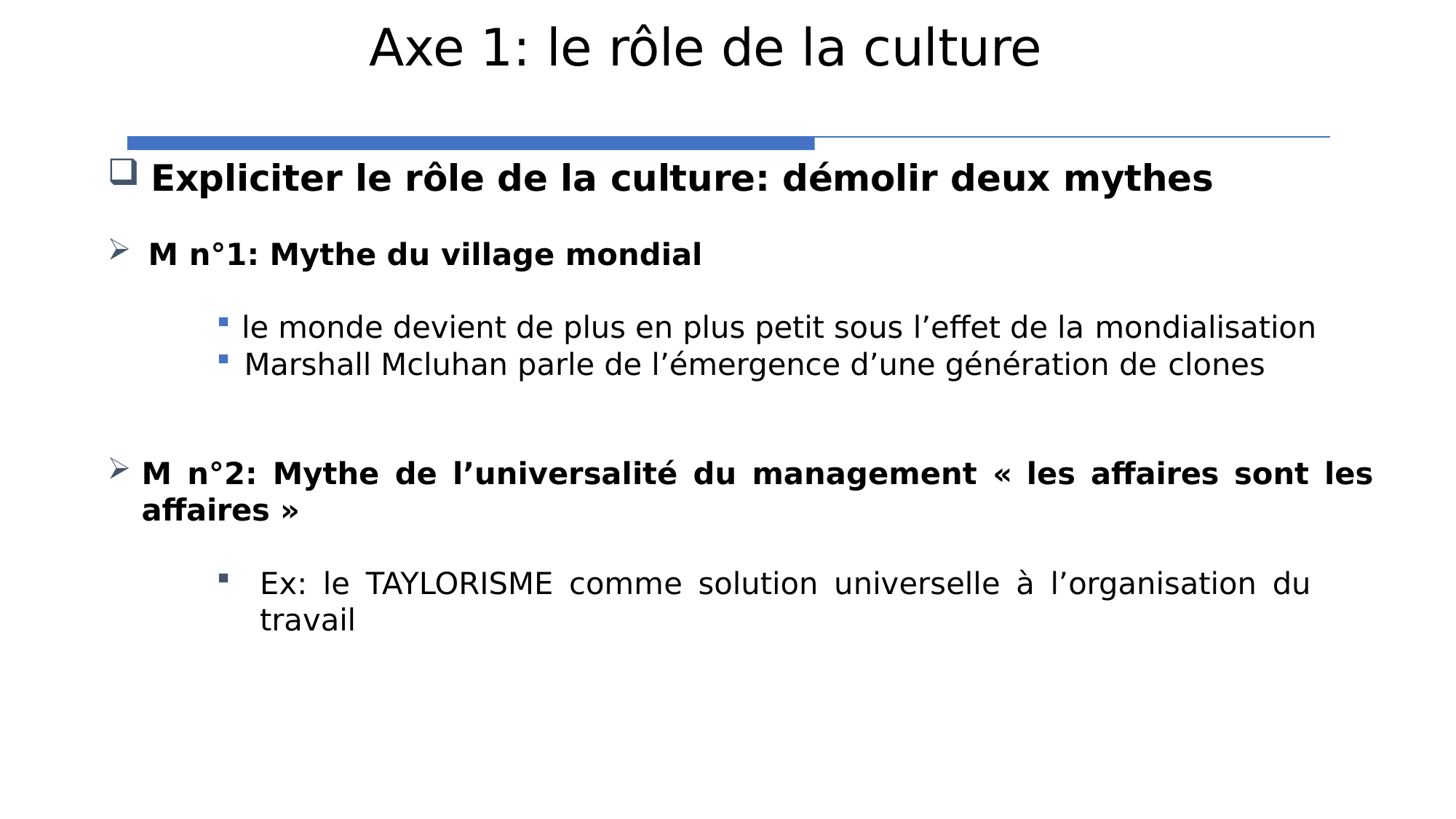

# Axe 1: le rôle de la culture

Expliciter le rôle de la culture: démolir deux mythes

M n°1: Mythe du village mondial

le monde devient de plus en plus petit sous l’effet de la mondialisation
Marshall Mcluhan parle de l’émergence d’une génération de clones

M n°2: Mythe de l’universalité du management « les affaires sont les affaires »

Ex: le TAYLORISME comme solution universelle à l’organisation du travail

4